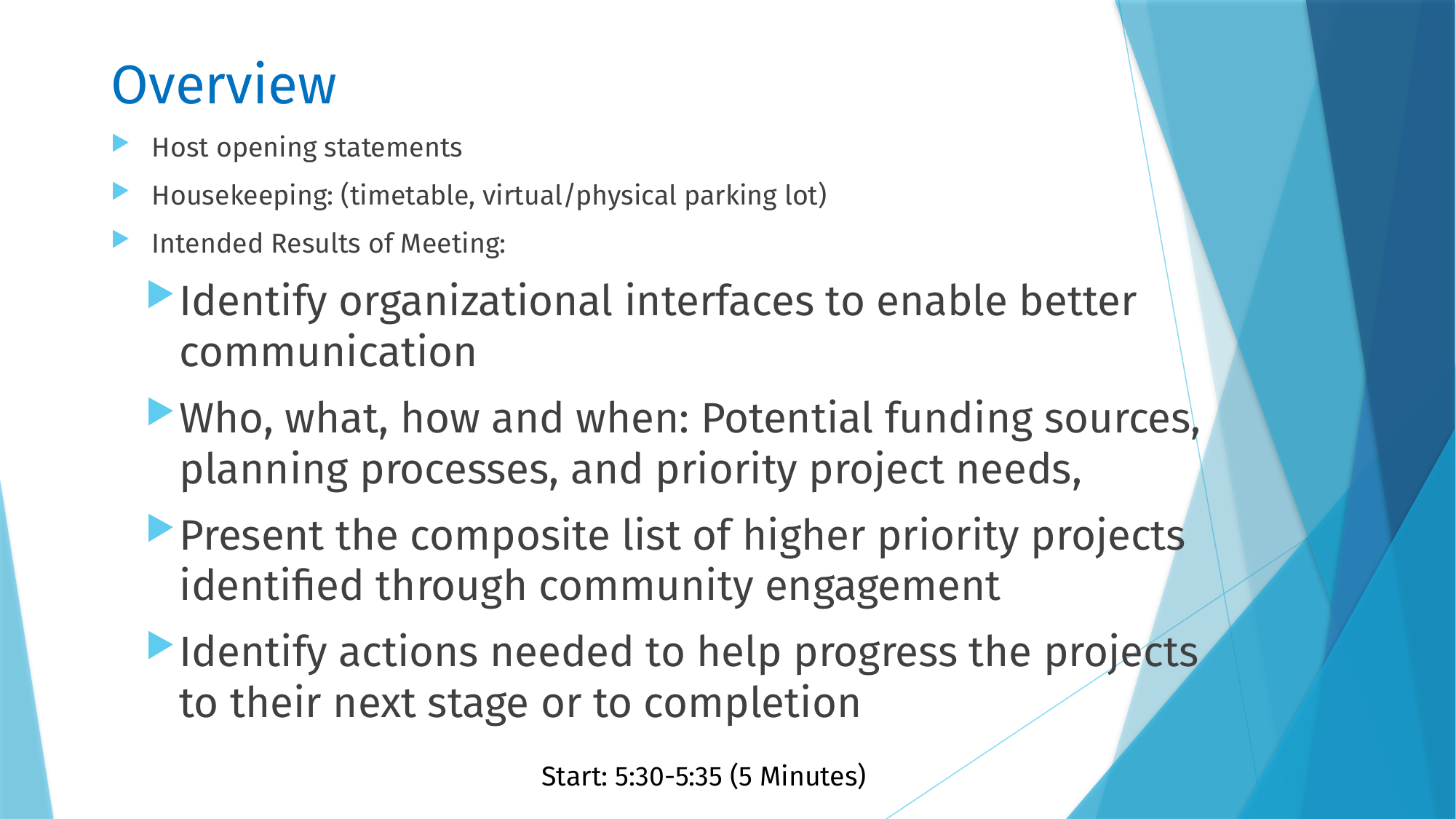

# Overview
Host opening statements
Housekeeping: (timetable, virtual/physical parking lot)
Intended Results of Meeting:
Identify organizational interfaces to enable better communication
Who, what, how and when: Potential funding sources, planning processes, and priority project needs,
Present the composite list of higher priority projects identified through community engagement
Identify actions needed to help progress the projects to their next stage or to completion
Start: 5:30-5:35 (5 Minutes)